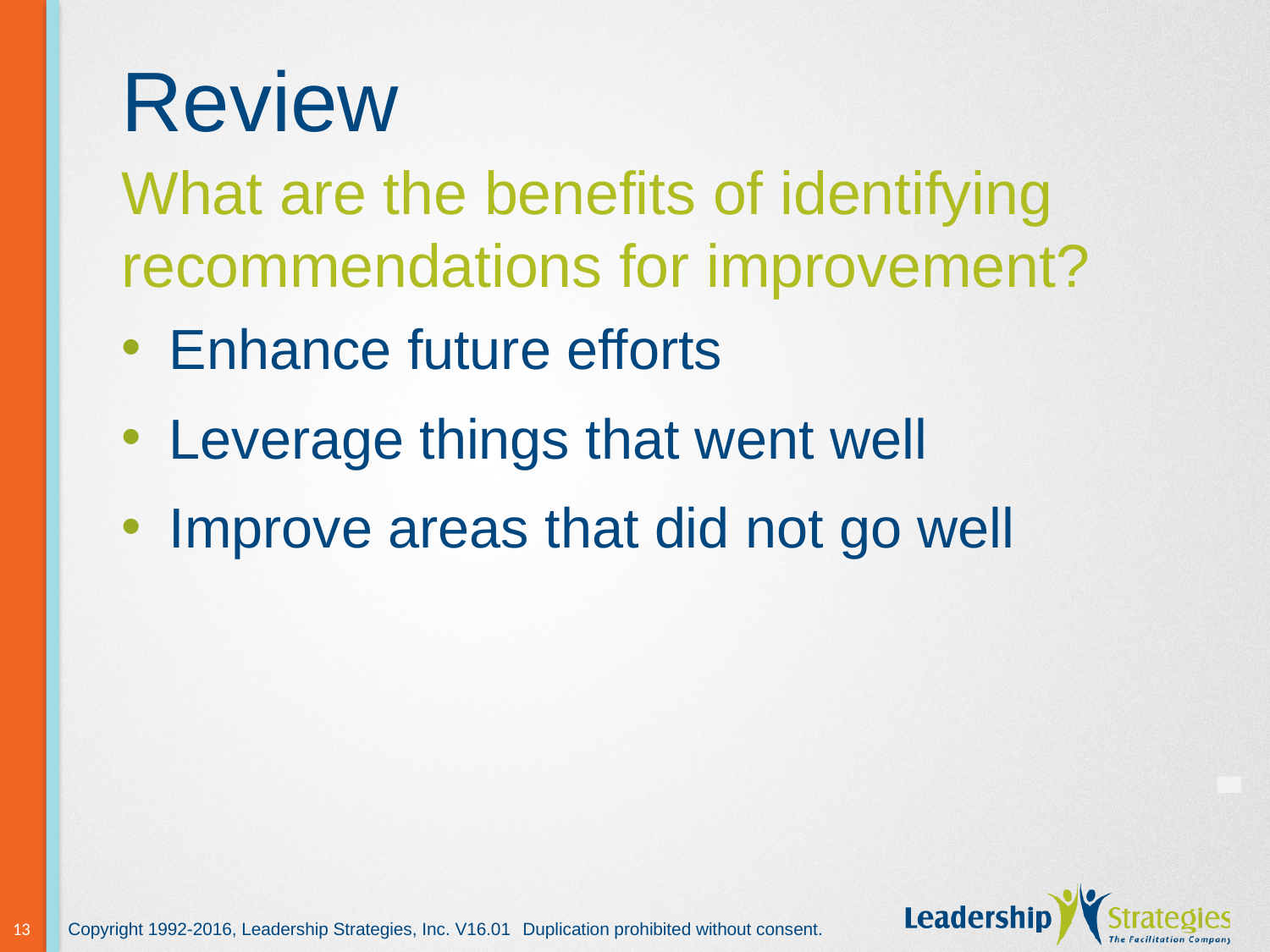

# Review
What are the benefits of identifying recommendations for improvement?
Enhance future efforts
Leverage things that went well
Improve areas that did not go well
-
13